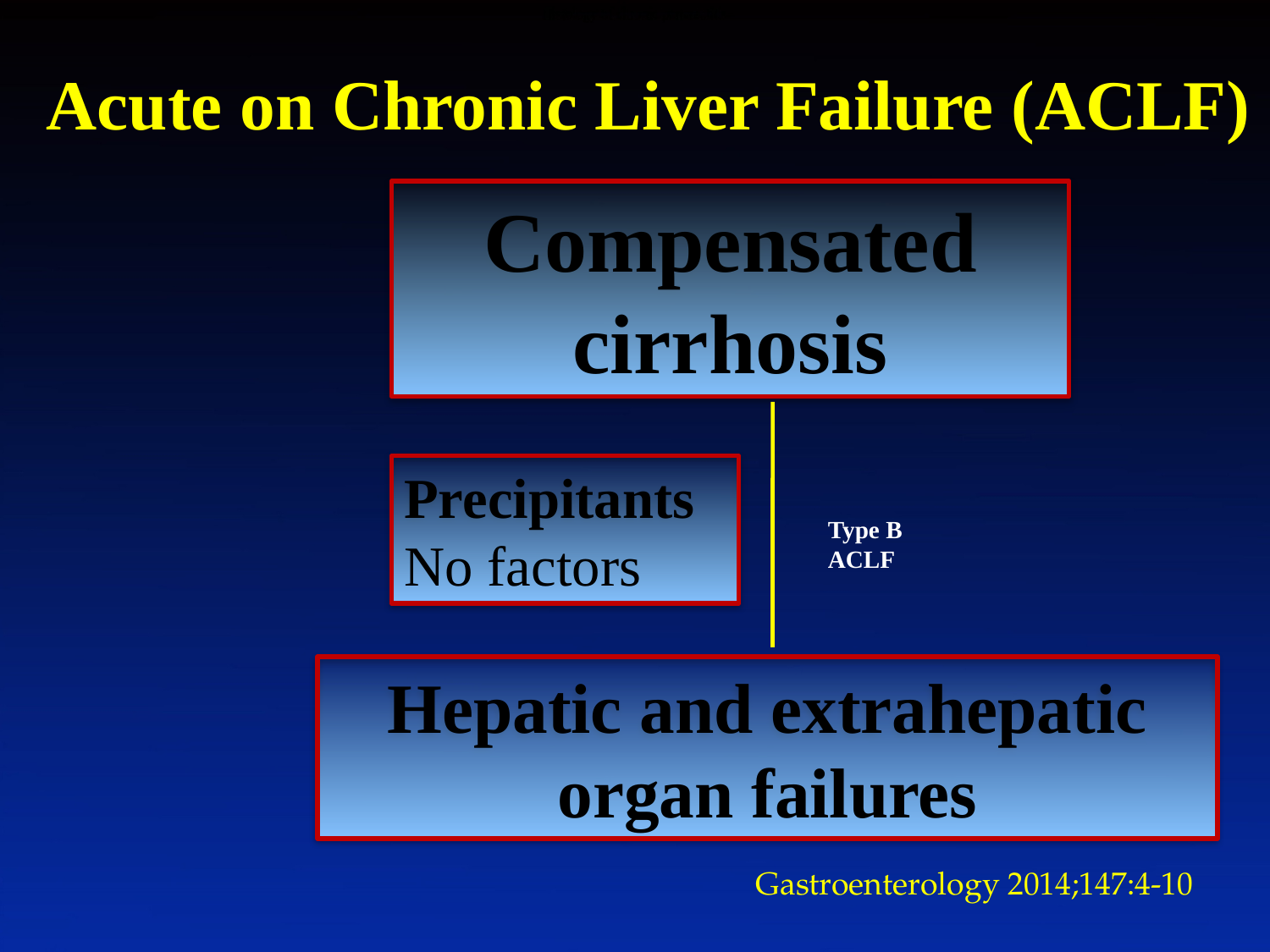

Acute on Chronic Liver Failure (ACLF)
Compensated cirrhosis
Precipitants
No factors
Type B
ACLF
Hepatic and extrahepatic organ failures
Gastroenterology 2014;147:4-10